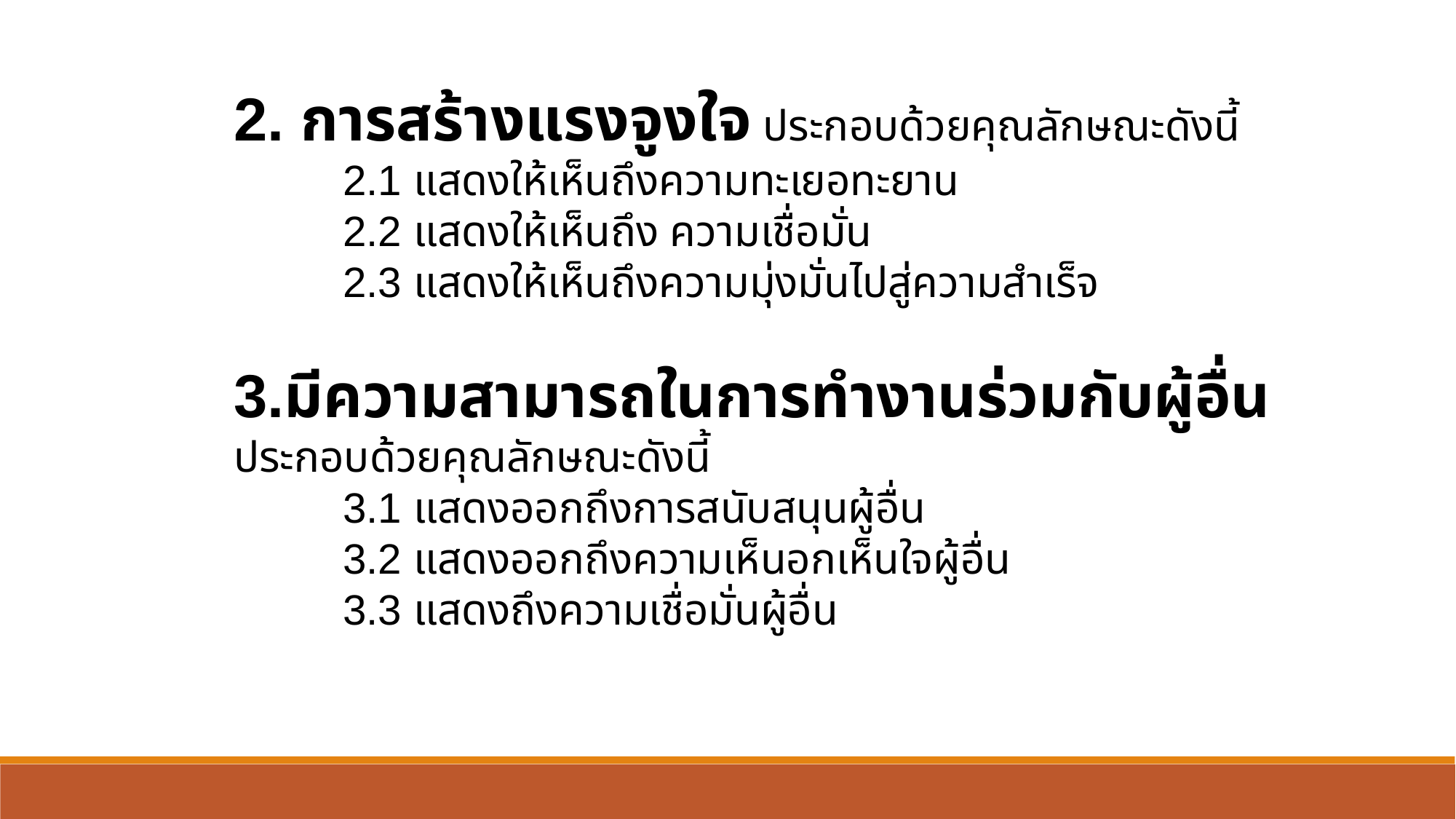

2. การสร้างแรงจูงใจ ประกอบด้วยคุณลักษณะดังนี้
	2.1 แสดงให้เห็นถึงความทะเยอทะยาน
	2.2 แสดงให้เห็นถึง ความเชื่อมั่น
	2.3 แสดงให้เห็นถึงความมุ่งมั่นไปสู่ความสำเร็จ

3.มีความสามารถในการทำงานร่วมกับผู้อื่น ประกอบด้วยคุณลักษณะดังนี้
	3.1 แสดงออกถึงการสนับสนุนผู้อื่น
	3.2 แสดงออกถึงความเห็นอกเห็นใจผู้อื่น
	3.3 แสดงถึงความเชื่อมั่นผู้อื่น